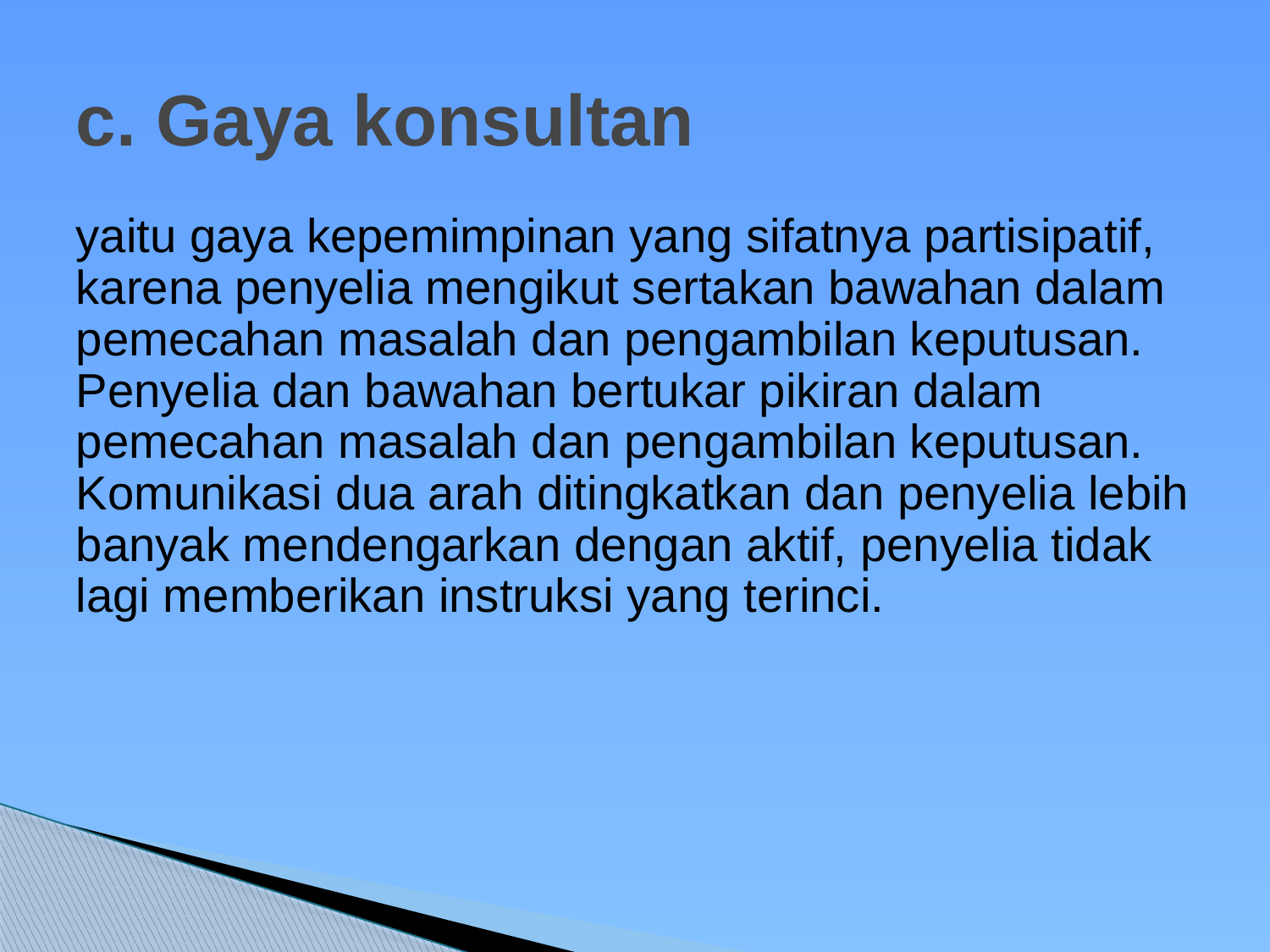

# c. Gaya konsultan
yaitu gaya kepemimpinan yang sifatnya partisipatif, karena penyelia mengikut sertakan bawahan dalam pemecahan masalah dan pengambilan keputusan. Penyelia dan bawahan bertukar pikiran dalam pemecahan masalah dan pengambilan keputusan. Komunikasi dua arah ditingkatkan dan penyelia lebih banyak mendengarkan dengan aktif, penyelia tidak lagi memberikan instruksi yang terinci.